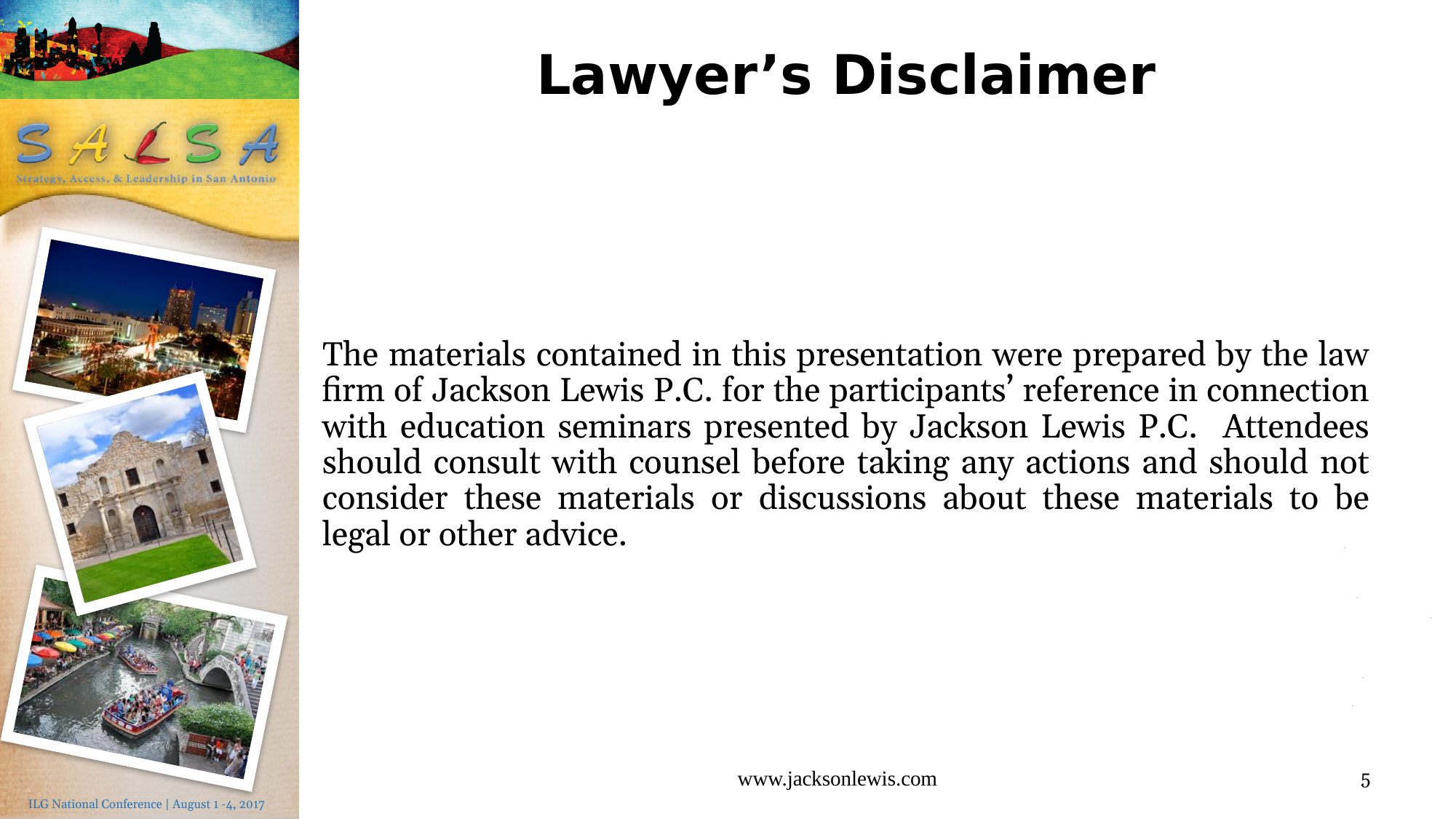

# Lawyer’s Disclaimer
The materials contained in this presentation were prepared by the law firm of Jackson Lewis P.C. for the participants’ reference in connection with education seminars presented by Jackson Lewis P.C.  Attendees should consult with counsel before taking any actions and should not consider these materials or discussions about these materials to be legal or other advice.
www.jacksonlewis.com
5